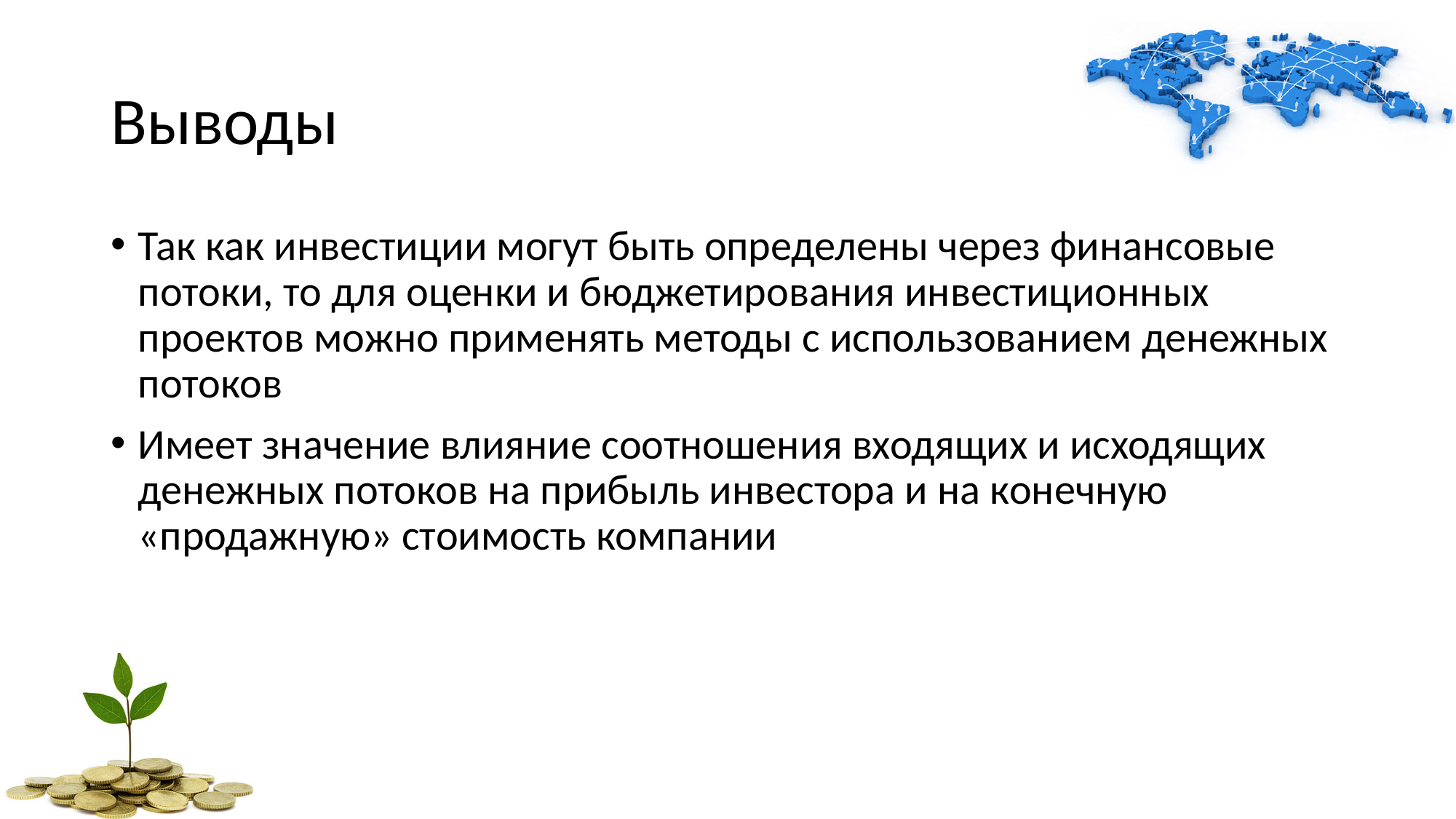

# Выводы
Так как инвестиции могут быть определены через финансовые потоки, то для оценки и бюджетирования инвестиционных проектов можно применять методы с использованием денежных потоков
Имеет значение влияние соотношения входящих и исходящих денежных потоков на прибыль инвестора и на конечную «продажную» стоимость компании